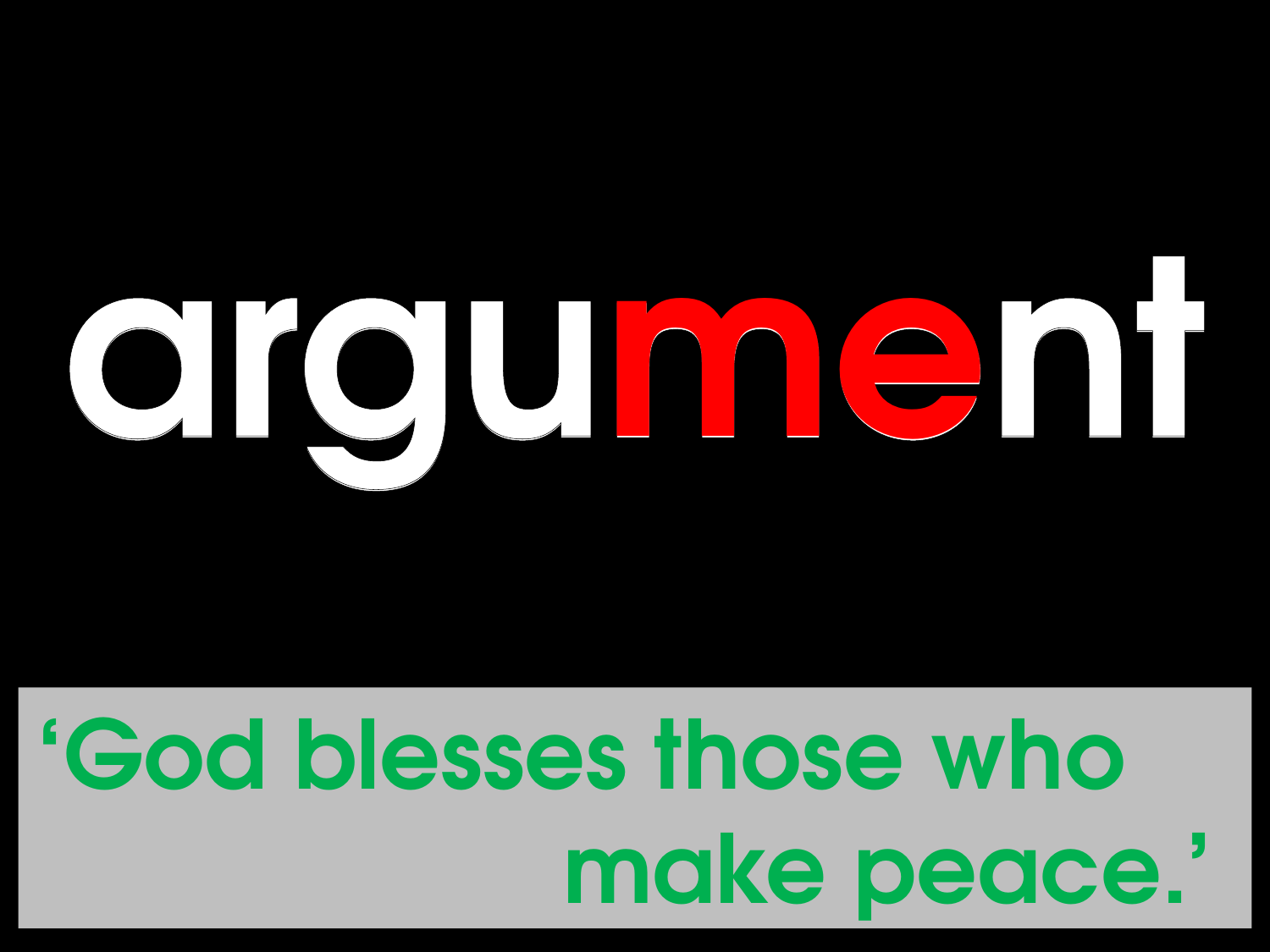

argument
argument
‘God blesses those who                        make peace.’